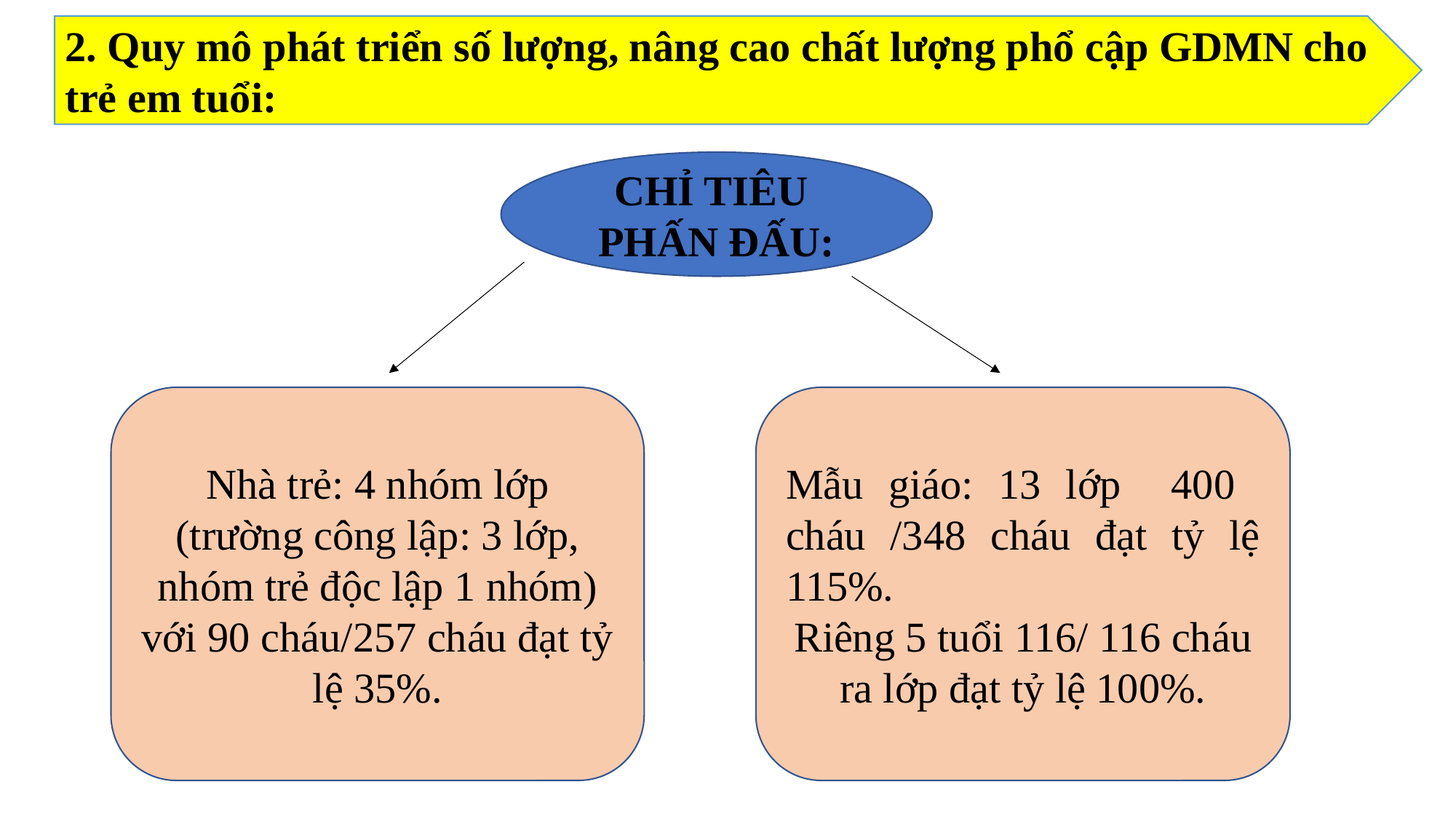

2. Quy mô phát triển số lượng, nâng cao chất lượng phổ cập GDMN cho trẻ em tuổi:
CHỈ TIÊU
PHẤN ĐẤU:
Nhà trẻ: 4 nhóm lớp (trường công lập: 3 lớp, nhóm trẻ độc lập 1 nhóm) với 90 cháu/257 cháu đạt tỷ lệ 35%.
Mẫu giáo: 13 lớp  400  cháu /348 cháu đạt tỷ lệ 115%.
Riêng 5 tuổi 116/ 116 cháu ra lớp đạt tỷ lệ 100%.